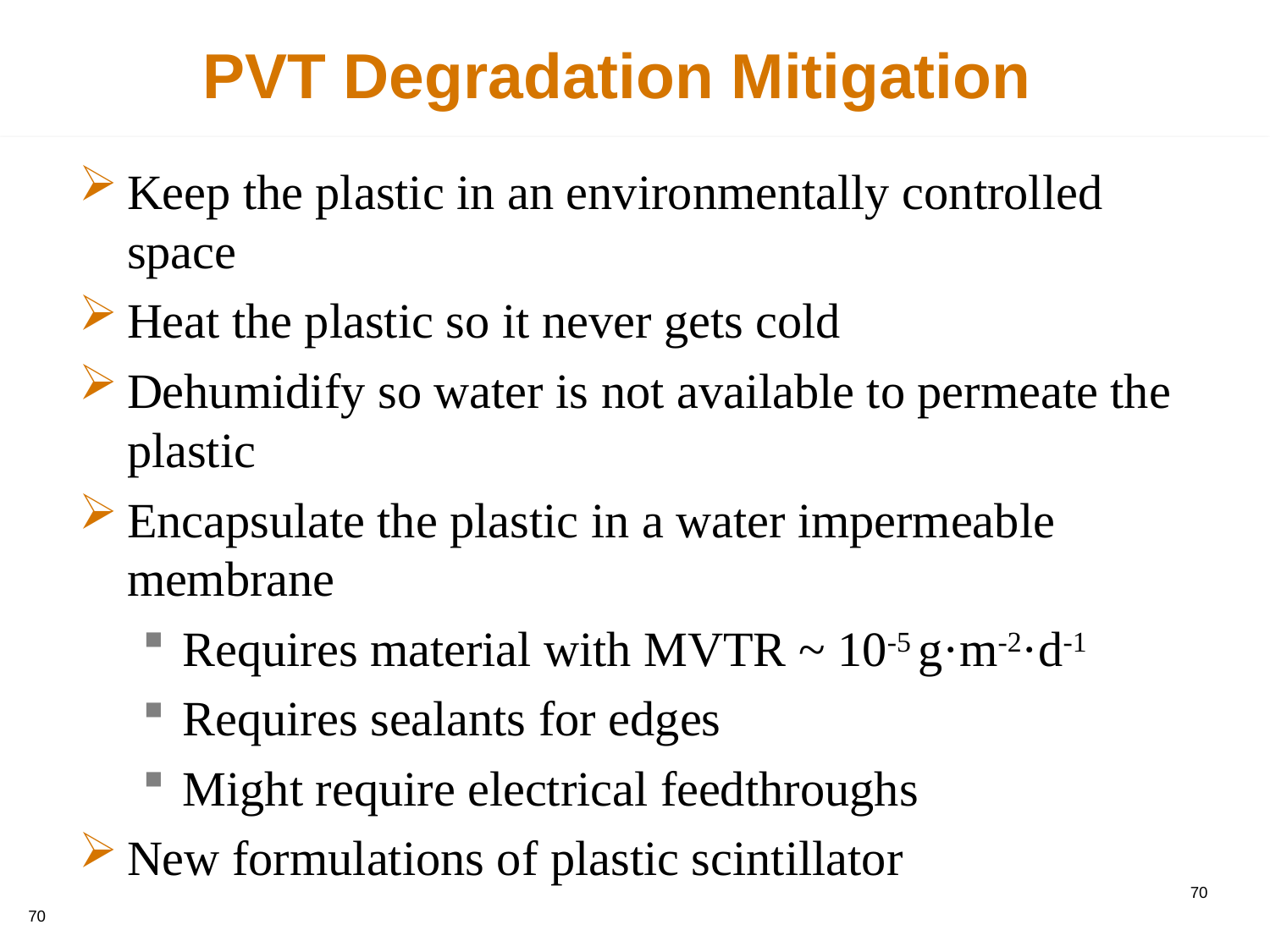

# PVT Degradation Mitigation
Keep the plastic in an environmentally controlled space
Heat the plastic so it never gets cold
Dehumidify so water is not available to permeate the plastic
Encapsulate the plastic in a water impermeable membrane
Requires material with MVTR ~ 10-5 g·m-2·d-1
Requires sealants for edges
Might require electrical feedthroughs
New formulations of plastic scintillator
70
70